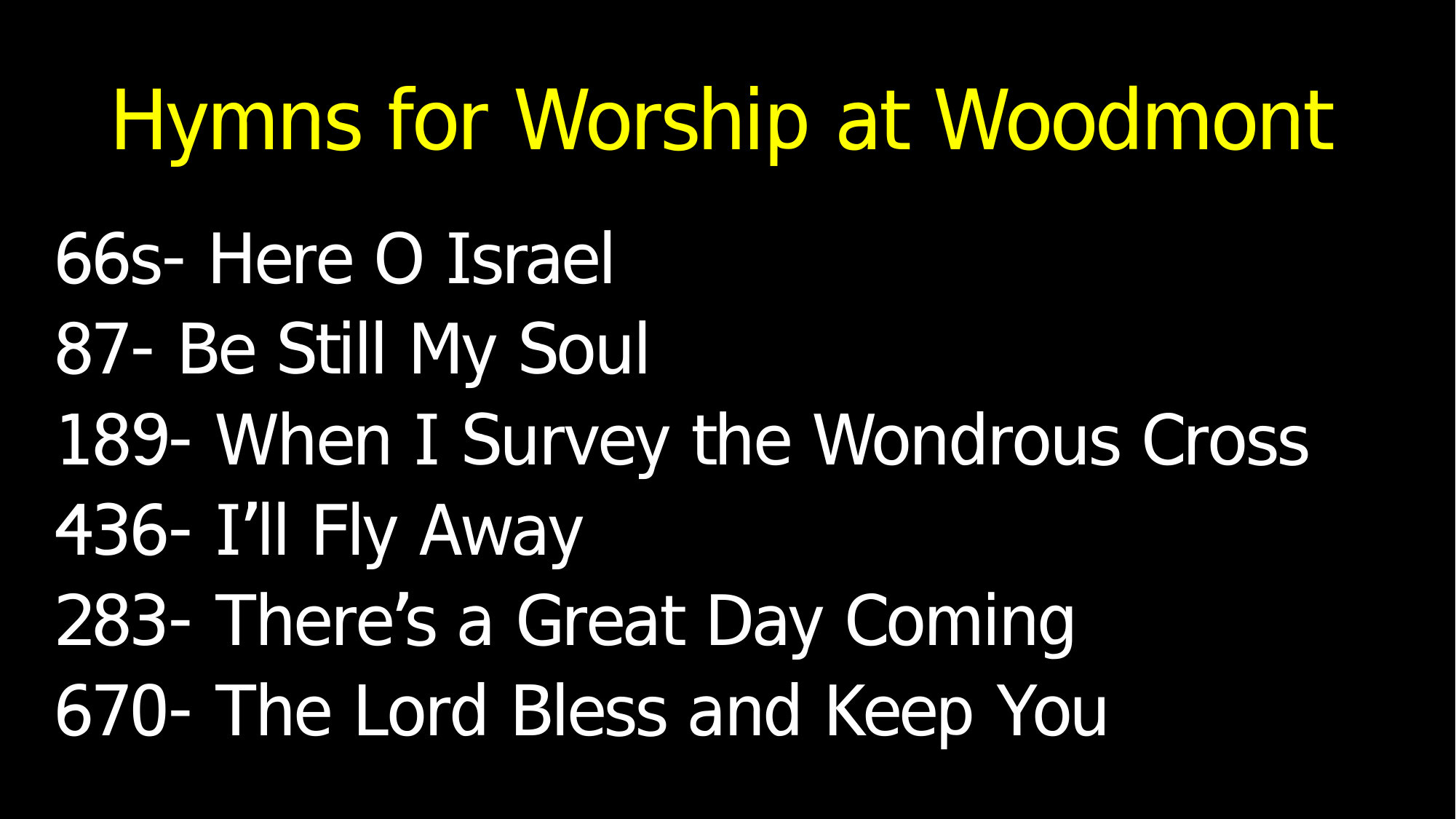

# Hymns for Worship at Woodmont
66s- Here O Israel
87- Be Still My Soul
189- When I Survey the Wondrous Cross
436- I’ll Fly Away
283- There’s a Great Day Coming
670- The Lord Bless and Keep You